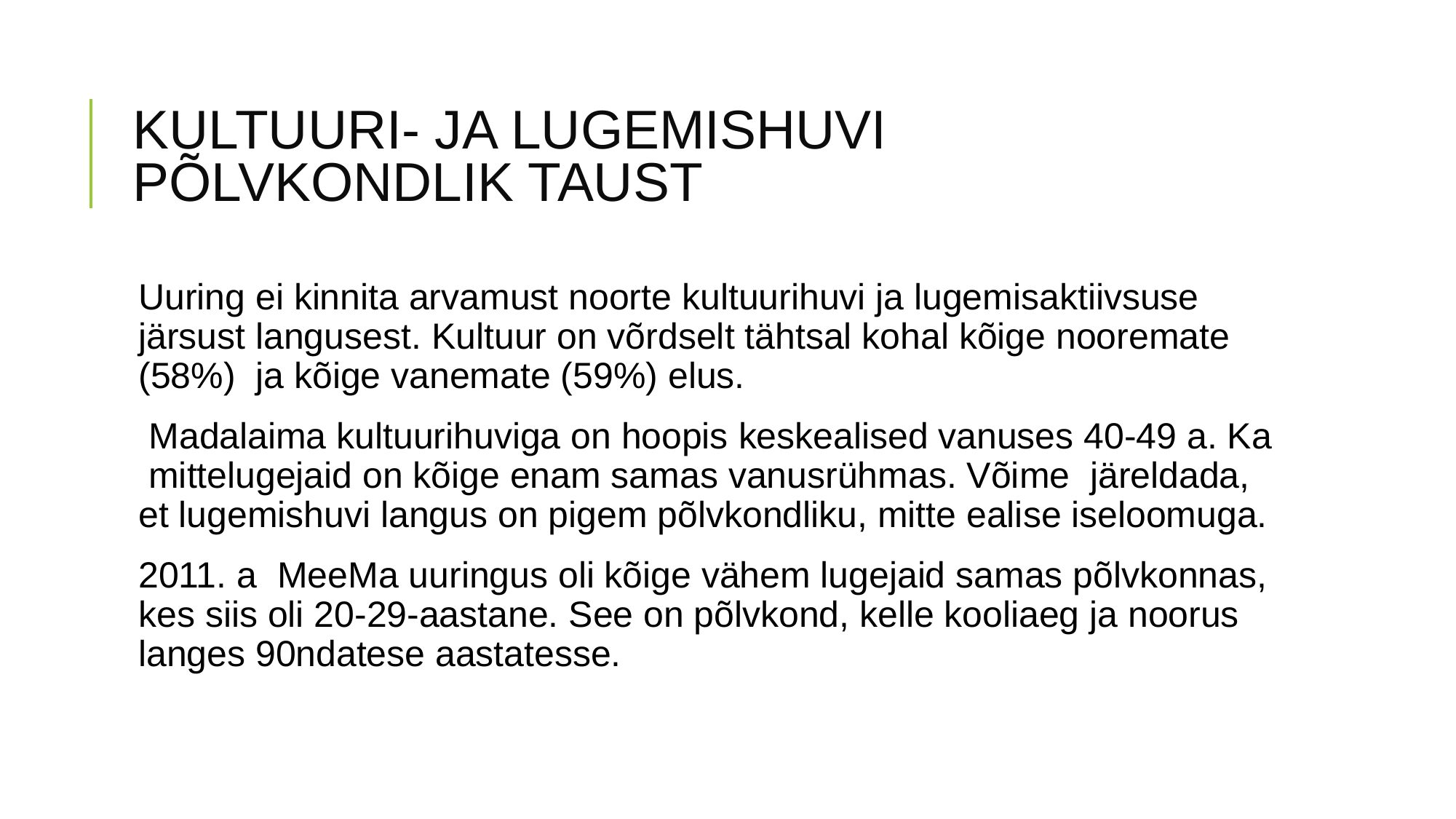

# KULTUURI- JA LUGEMISHUVI PÕLVKONDLIK TAUST
Uuring ei kinnita arvamust noorte kultuurihuvi ja lugemisaktiivsuse järsust langusest. Kultuur on võrdselt tähtsal kohal kõige nooremate (58%)  ja kõige vanemate (59%) elus.
 Madalaima kultuurihuviga on hoopis keskealised vanuses 40-49 a. Ka  mittelugejaid on kõige enam samas vanusrühmas. Võime  järeldada, et lugemishuvi langus on pigem põlvkondliku, mitte ealise iseloomuga.
2011. a  MeeMa uuringus oli kõige vähem lugejaid samas põlvkonnas, kes siis oli 20-29-aastane. See on põlvkond, kelle kooliaeg ja noorus langes 90ndatese aastatesse.